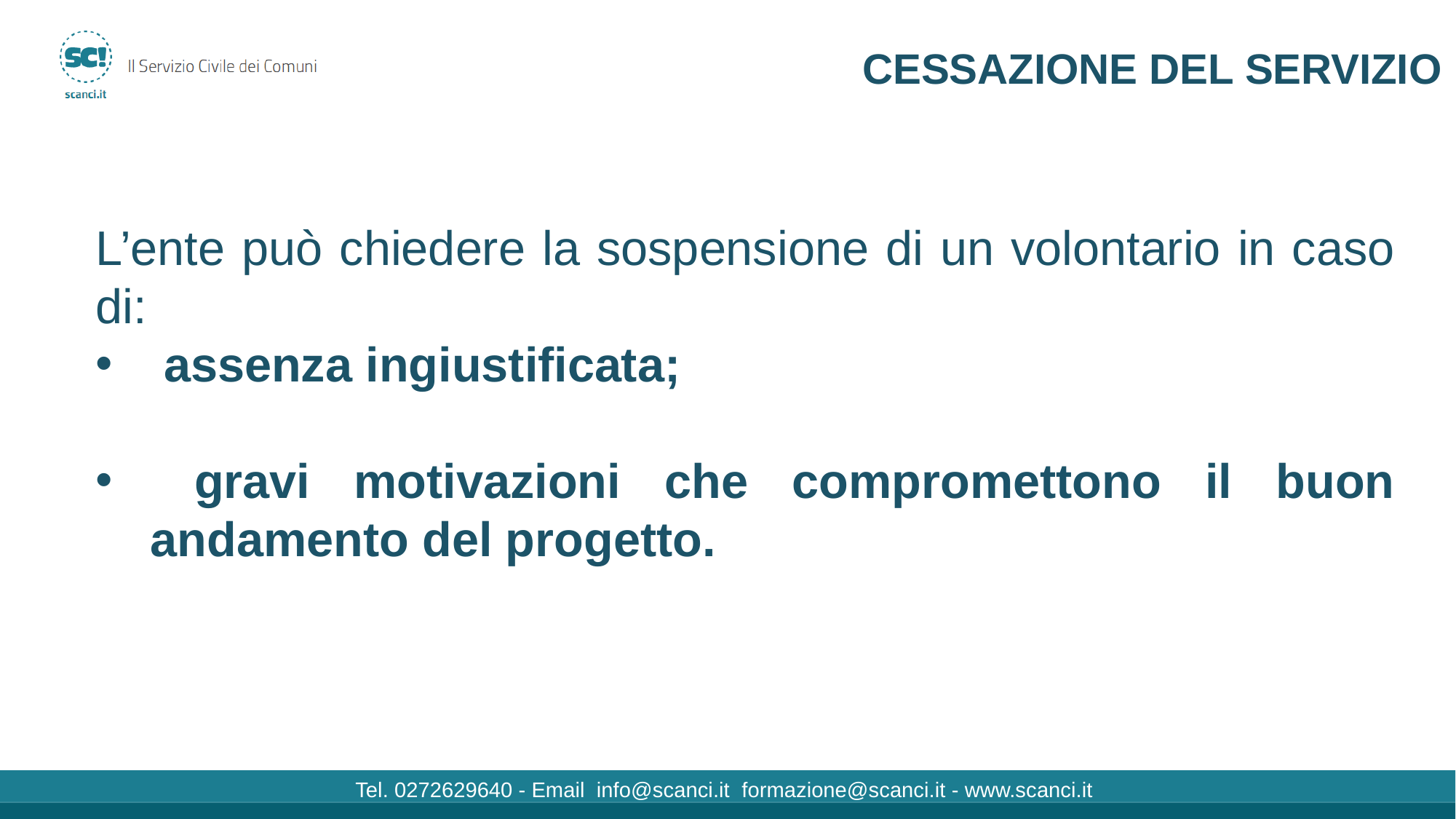

# CESSAZIONE DEL SERVIZIO

L’ente può chiedere la sospensione di un volontario in caso di:
 assenza ingiustificata;

 gravi motivazioni che compromettono il buon andamento del progetto.